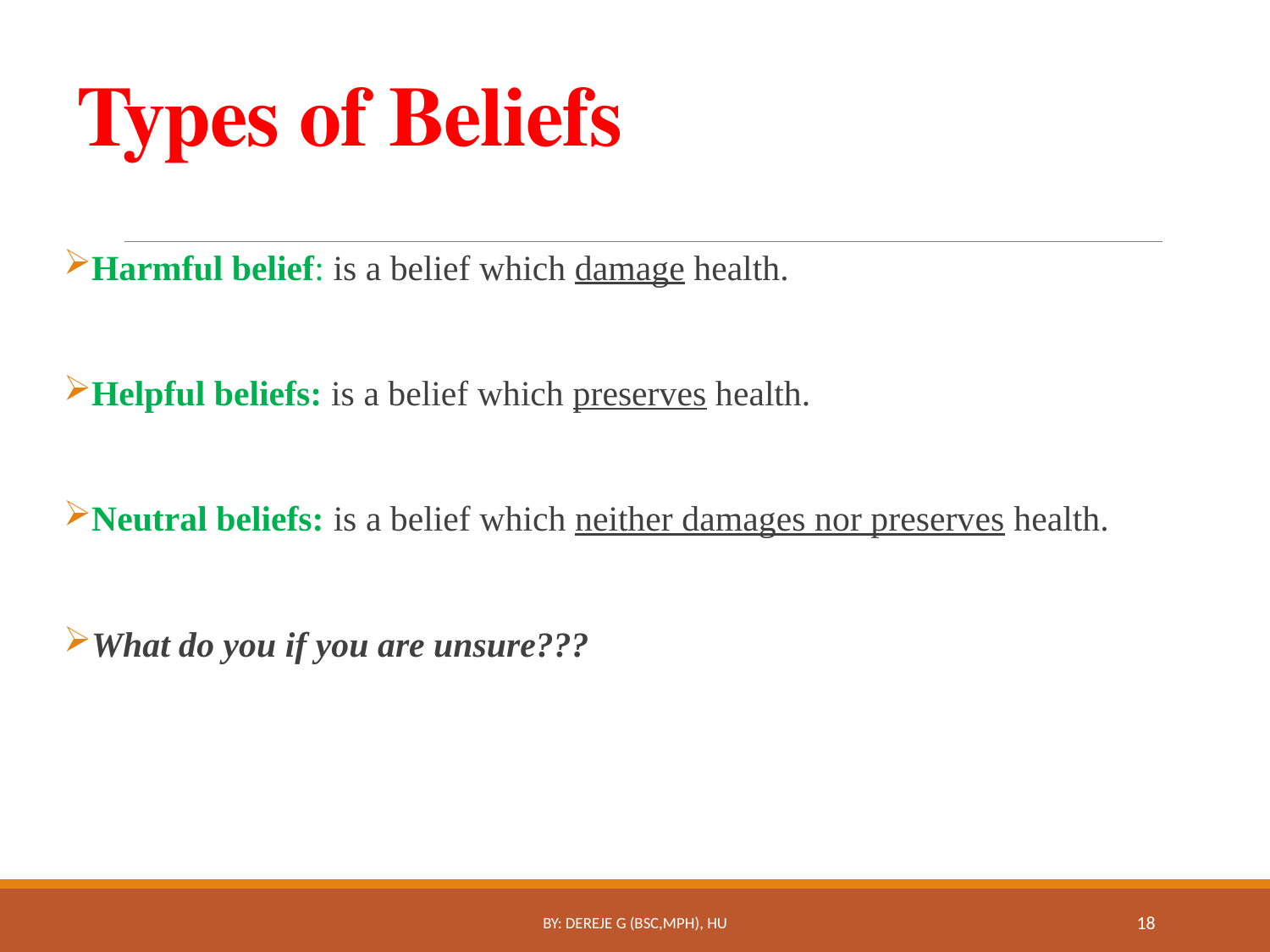

# Types of Beliefs
Harmful belief: is a belief which damage health.

Helpful beliefs: is a belief which preserves health.

Neutral beliefs: is a belief which neither damages nor preserves health.

What do you if you are unsure???

By: Dereje G (Bsc,MPH), HU
18